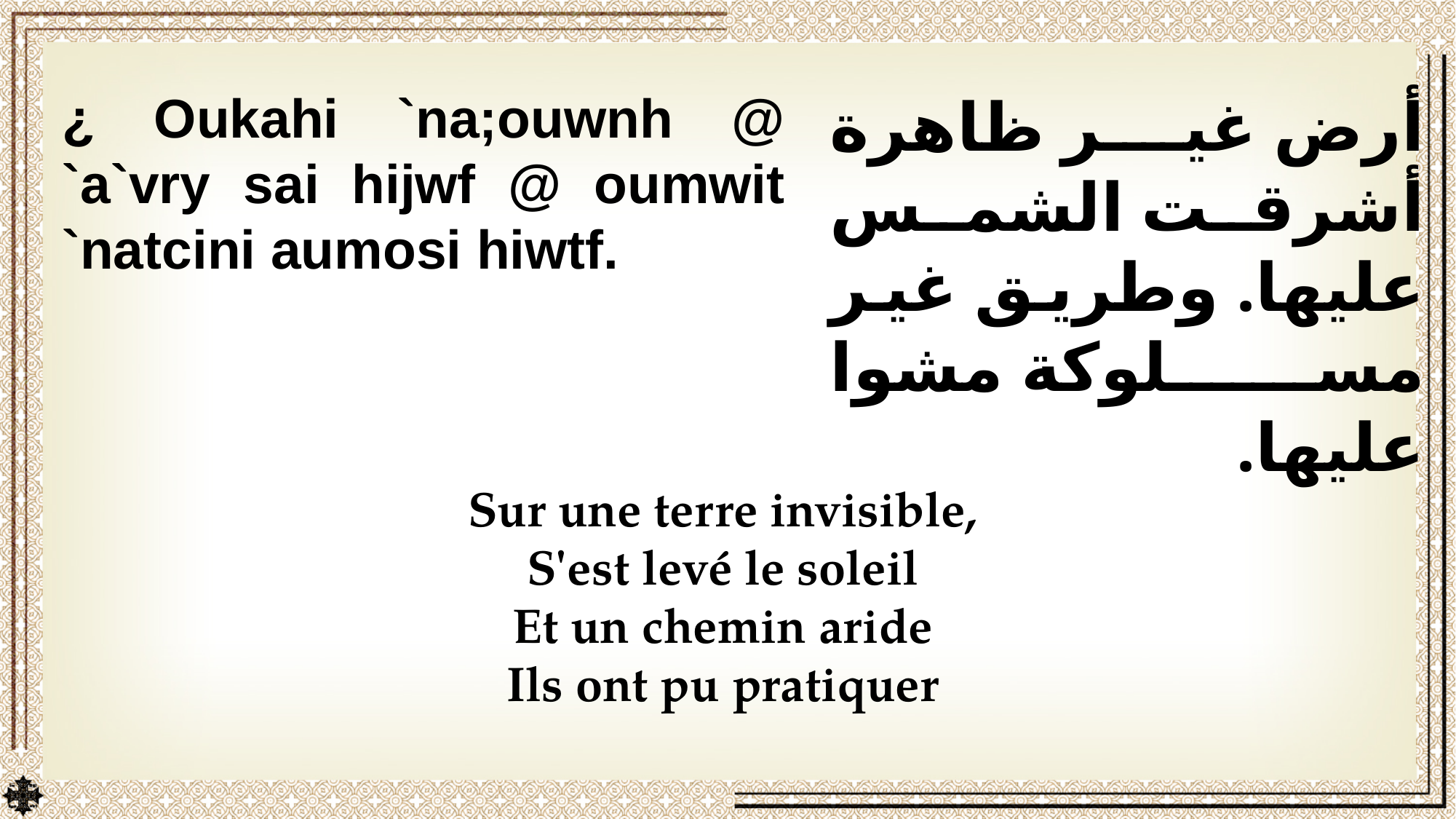

¿ Oukahi `na;ouwnh @ `a`vry sai hijwf @ oumwit `natcini aumosi hiwtf.
أرض غير ظاهرة أشرقت الشمس عليها. وطريق غير مسلوكة مشوا عليها.
Sur une terre invisible,
S'est levé le soleil
Et un chemin aride
Ils ont pu pratiquer